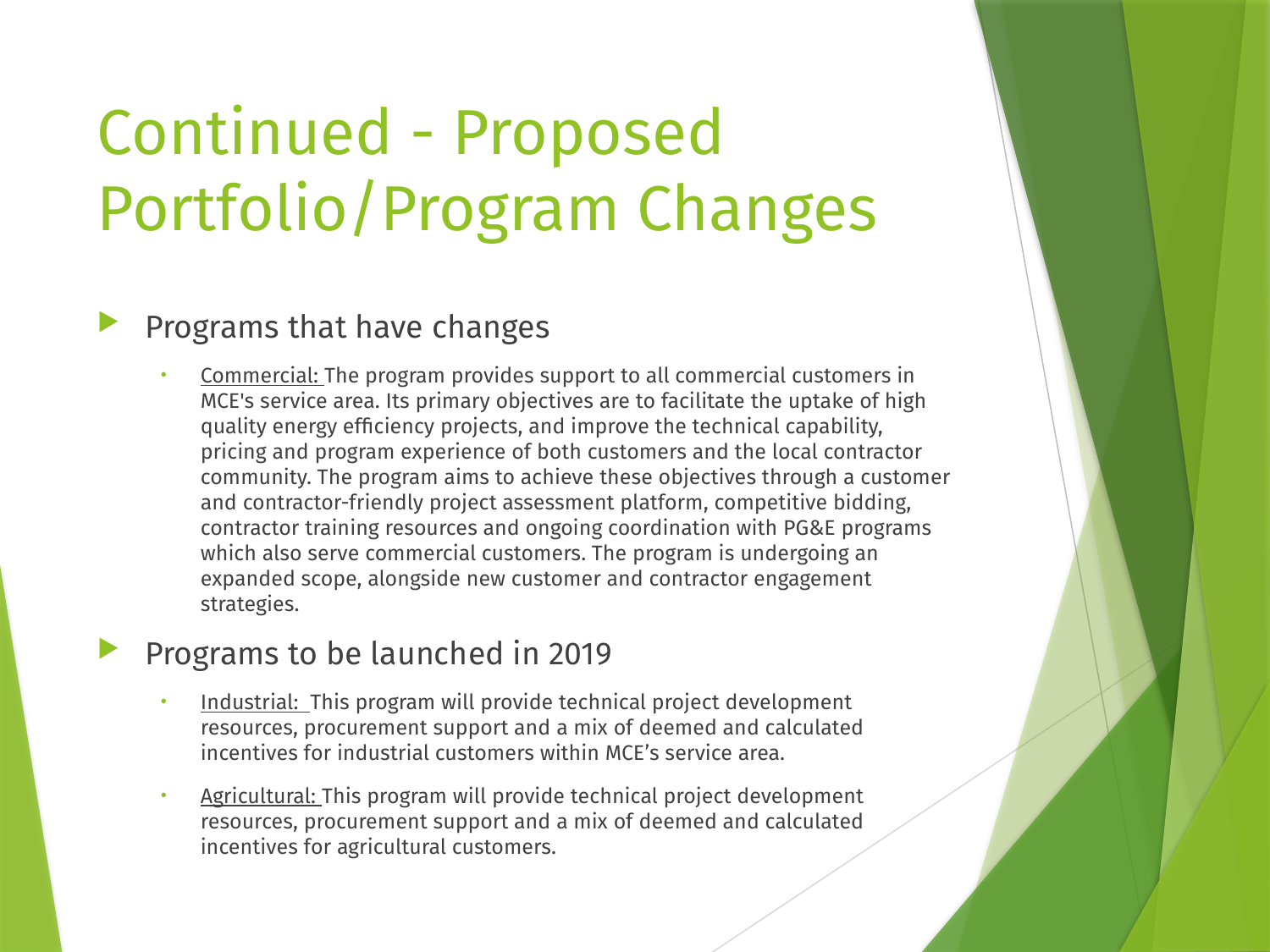

# Continued - Proposed Portfolio/Program Changes
Programs that have changes
Commercial: The program provides support to all commercial customers in MCE's service area. Its primary objectives are to facilitate the uptake of high quality energy efficiency projects, and improve the technical capability, pricing and program experience of both customers and the local contractor community. The program aims to achieve these objectives through a customer and contractor-friendly project assessment platform, competitive bidding, contractor training resources and ongoing coordination with PG&E programs which also serve commercial customers. The program is undergoing an expanded scope, alongside new customer and contractor engagement strategies.
Programs to be launched in 2019
Industrial:  This program will provide technical project development resources, procurement support and a mix of deemed and calculated incentives for industrial customers within MCE’s service area.
Agricultural: This program will provide technical project development resources, procurement support and a mix of deemed and calculated incentives for agricultural customers.